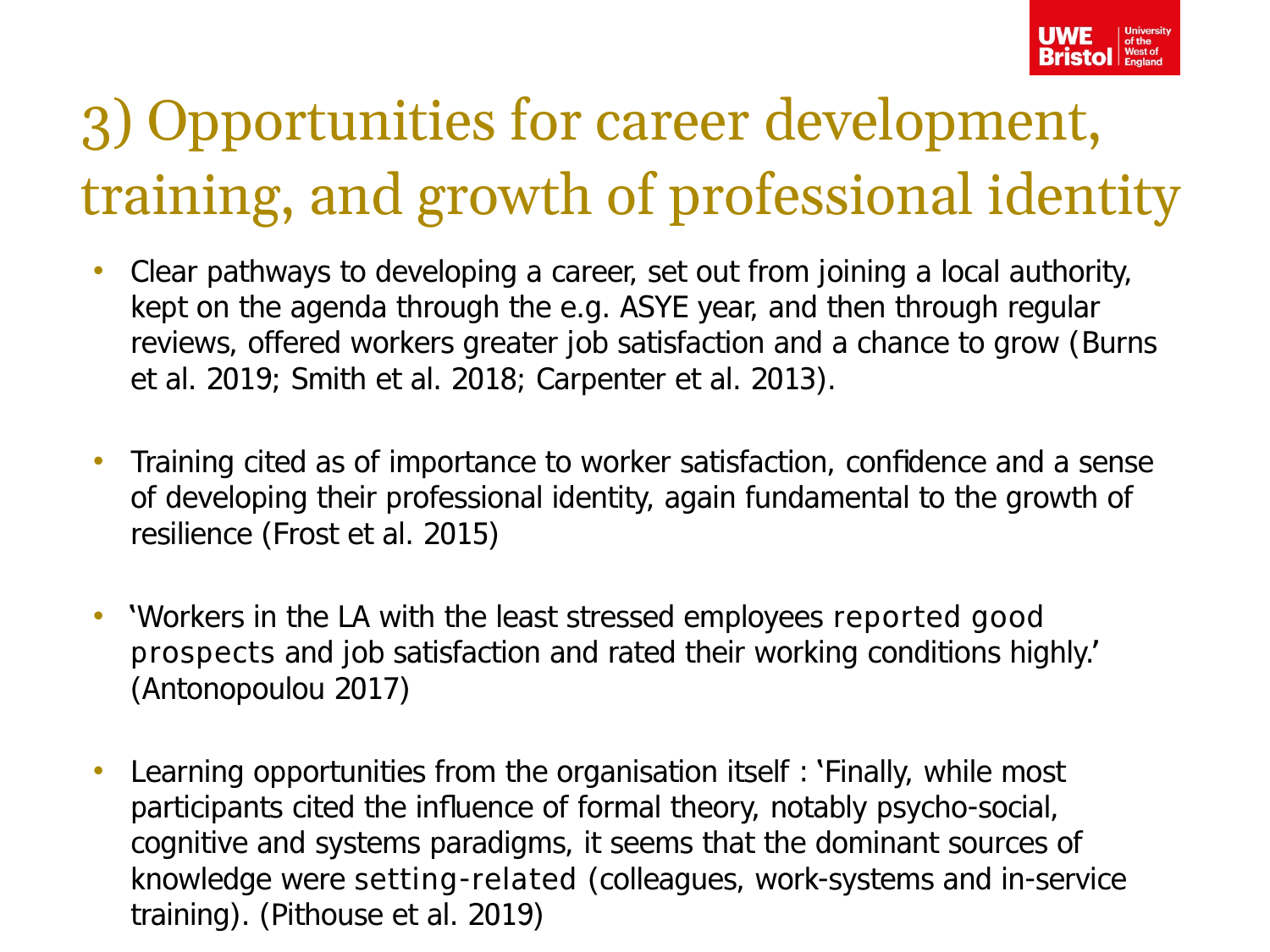

3) Opportunities for career development, training, and growth of professional identity
Clear pathways to developing a career, set out from joining a local authority, kept on the agenda through the e.g. ASYE year, and then through regular reviews, offered workers greater job satisfaction and a chance to grow (Burns et al. 2019; Smith et al. 2018; Carpenter et al. 2013).

Training cited as of importance to worker satisfaction, confidence and a sense of developing their professional identity, again fundamental to the growth of resilience (Frost et al. 2015)

‘Workers in the LA with the least stressed employees reported good prospects and job satisfaction and rated their working conditions highly.’ (Antonopoulou 2017)

Learning opportunities from the organisation itself : ‘Finally, while most participants cited the influence of formal theory, notably psycho-social, cognitive and systems paradigms, it seems that the dominant sources of knowledge were setting-related (colleagues, work-systems and in-service training). (Pithouse et al. 2019)